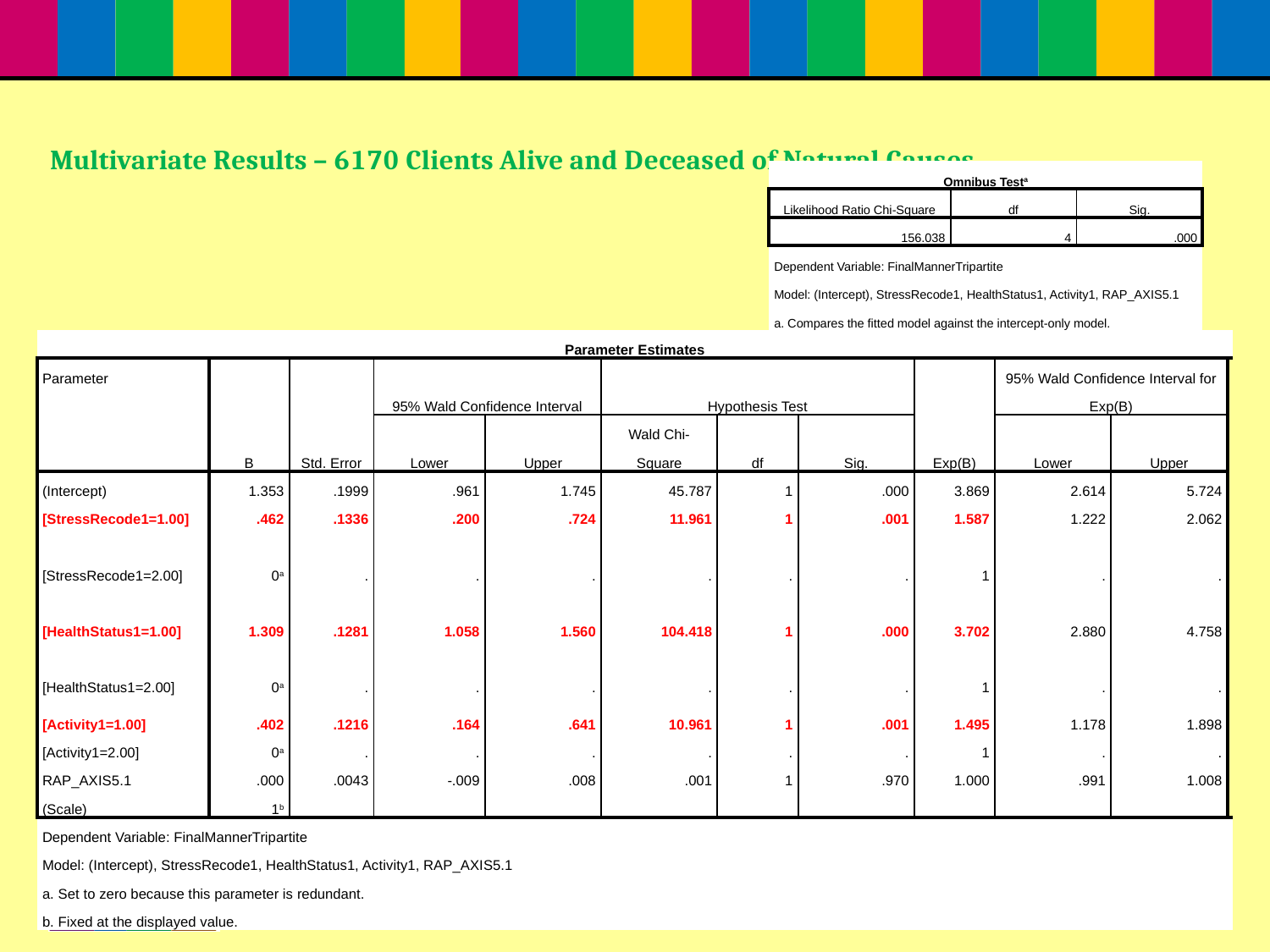

# Multivariate Results – 6170 Clients Alive and Deceased of Natural Causes
| Omnibus Testa |  |  |
| --- | --- | --- |
| Likelihood Ratio Chi-Square | df | Sig. |
| 156.038 | 4 | .000 |
| Dependent Variable: FinalMannerTripartite Model: (Intercept), StressRecode1, HealthStatus1, Activity1, RAP\_AXIS5.1 |  |  |
| a. Compares the fitted model against the intercept-only model. |  |  |
| Parameter Estimates |  |  |  |  |  |  |  |  |  |  |  |
| --- | --- | --- | --- | --- | --- | --- | --- | --- | --- | --- | --- |
| Parameter | B | Std. Error | 95% Wald Confidence Interval |  | Hypothesis Test |  |  | Exp(B) | 95% Wald Confidence Interval for Exp(B) |  |  |
|  |  |  | Lower | Upper | Wald Chi-Square | df | Sig. |  | Lower | Upper |  |
| (Intercept) | 1.353 | .1999 | .961 | 1.745 | 45.787 | 1 | .000 | 3.869 | 2.614 | 5.724 |  |
| [StressRecode1=1.00] | .462 | .1336 | .200 | .724 | 11.961 | 1 | .001 | 1.587 | 1.222 | 2.062 |  |
| [StressRecode1=2.00] | 0a | . | . | . | . | . | . | 1 | . | . |  |
| [HealthStatus1=1.00] | 1.309 | .1281 | 1.058 | 1.560 | 104.418 | 1 | .000 | 3.702 | 2.880 | 4.758 |  |
| [HealthStatus1=2.00] | 0a | . | . | . | . | . | . | 1 | . | . |  |
| [Activity1=1.00] | .402 | .1216 | .164 | .641 | 10.961 | 1 | .001 | 1.495 | 1.178 | 1.898 |  |
| [Activity1=2.00] | 0a | . | . | . | . | . | . | 1 | . | . |  |
| RAP\_AXIS5.1 | .000 | .0043 | -.009 | .008 | .001 | 1 | .970 | 1.000 | .991 | 1.008 |  |
| (Scale) | 1b |  |  |  |  |  |  |  |  |  |  |
| Dependent Variable: FinalMannerTripartite Model: (Intercept), StressRecode1, HealthStatus1, Activity1, RAP\_AXIS5.1 |  |  |  |  |  |  |  |  |  |  |  |
| a. Set to zero because this parameter is redundant. |  |  |  |  |  |  |  |  |  |  |  |
| b. Fixed at the displayed value. |  |  |  |  |  |  |  |  |  |  |  |